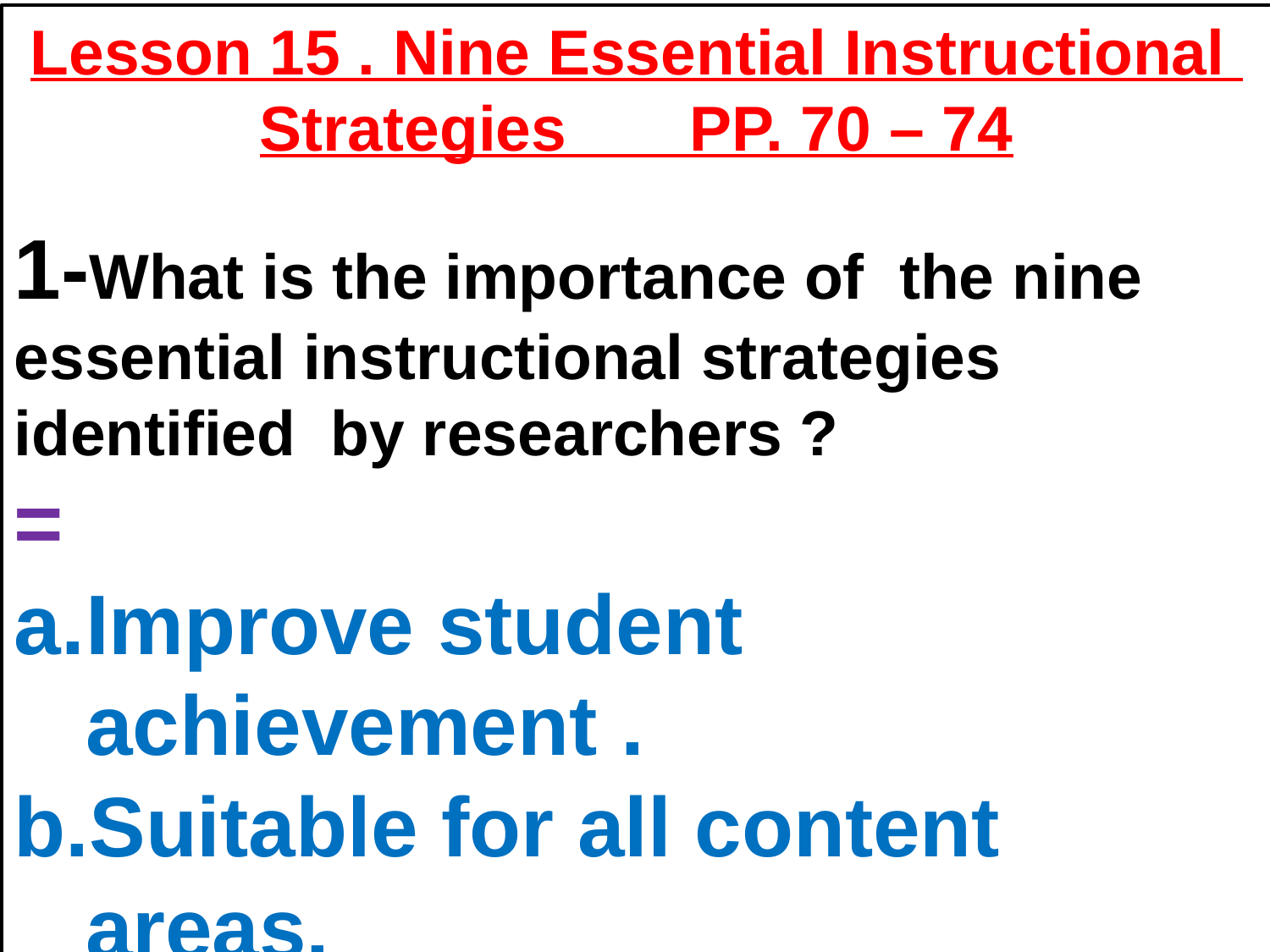

Lesson 15 . Nine Essential Instructional  Strategies       PP. 70 – 74

1-What is the importance of  the nine essential instructional strategies  identified  by researchers ?
=
Improve student achievement .
Suitable for all content areas.
Suitable for all grade levels.